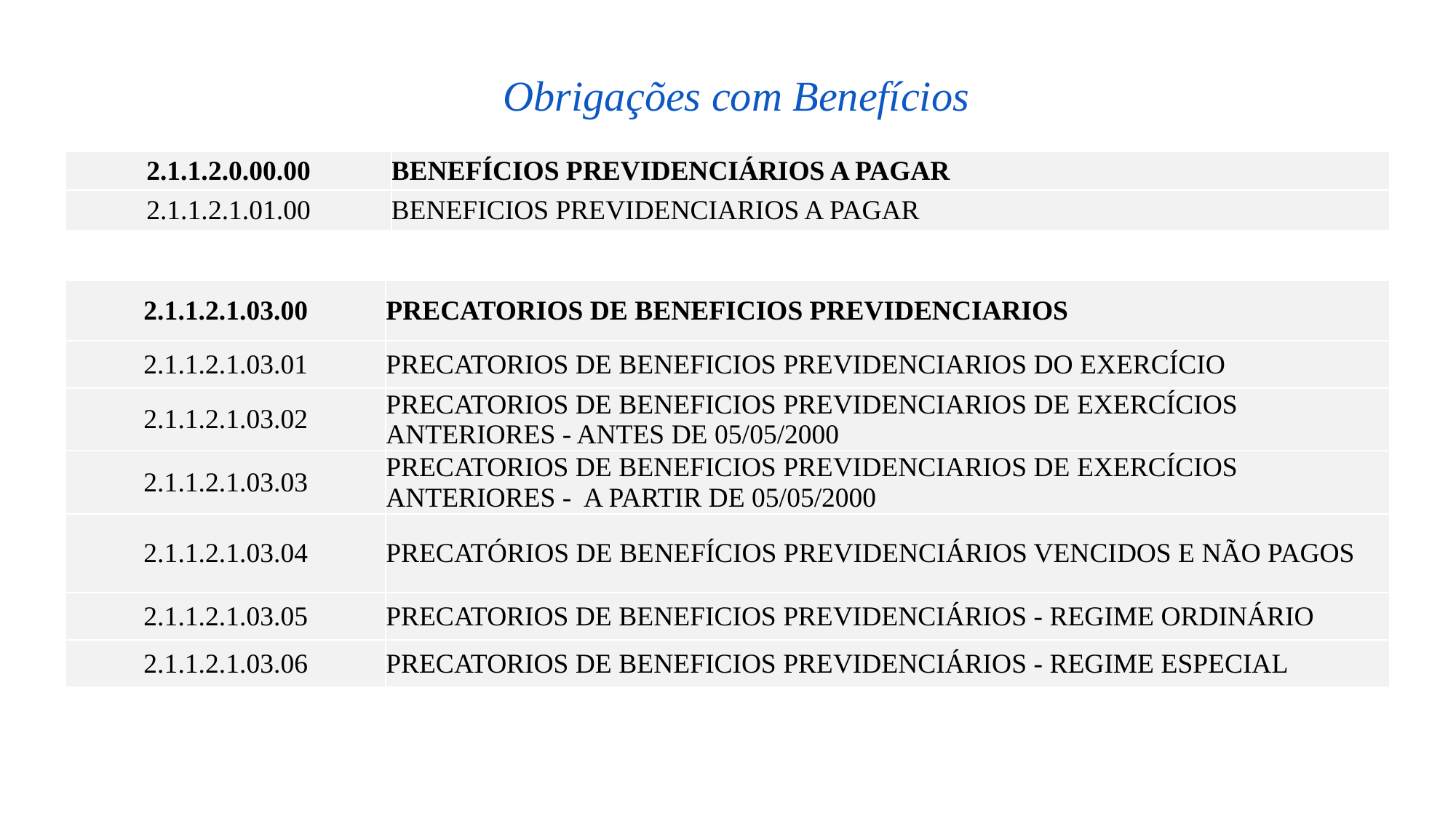

Obrigações com Benefícios
| 2.1.1.2.0.00.00 | BENEFÍCIOS PREVIDENCIÁRIOS A PAGAR |
| --- | --- |
| 2.1.1.2.1.01.00 | BENEFICIOS PREVIDENCIARIOS A PAGAR |
| 2.1.1.2.1.03.00 | PRECATORIOS DE BENEFICIOS PREVIDENCIARIOS |
| --- | --- |
| 2.1.1.2.1.03.01 | PRECATORIOS DE BENEFICIOS PREVIDENCIARIOS DO EXERCÍCIO |
| 2.1.1.2.1.03.02 | PRECATORIOS DE BENEFICIOS PREVIDENCIARIOS DE EXERCÍCIOS ANTERIORES - ANTES DE 05/05/2000 |
| 2.1.1.2.1.03.03 | PRECATORIOS DE BENEFICIOS PREVIDENCIARIOS DE EXERCÍCIOS ANTERIORES - A PARTIR DE 05/05/2000 |
| 2.1.1.2.1.03.04 | PRECATÓRIOS DE BENEFÍCIOS PREVIDENCIÁRIOS VENCIDOS E NÃO PAGOS |
| 2.1.1.2.1.03.05 | PRECATORIOS DE BENEFICIOS PREVIDENCIÁRIOS - REGIME ORDINÁRIO |
| 2.1.1.2.1.03.06 | PRECATORIOS DE BENEFICIOS PREVIDENCIÁRIOS - REGIME ESPECIAL |